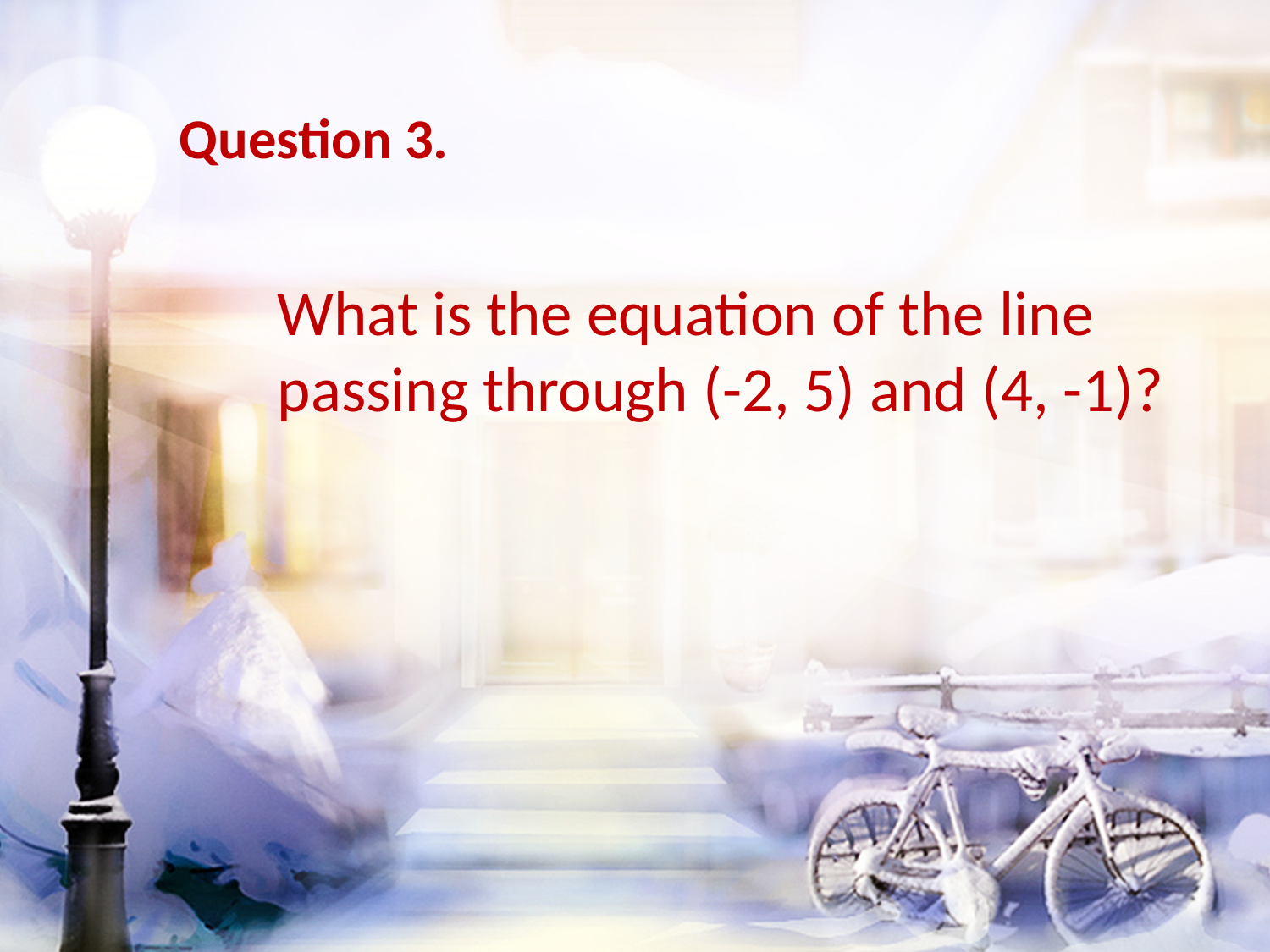

Question 3.
What is the equation of the line passing through (-2, 5) and (4, -1)?